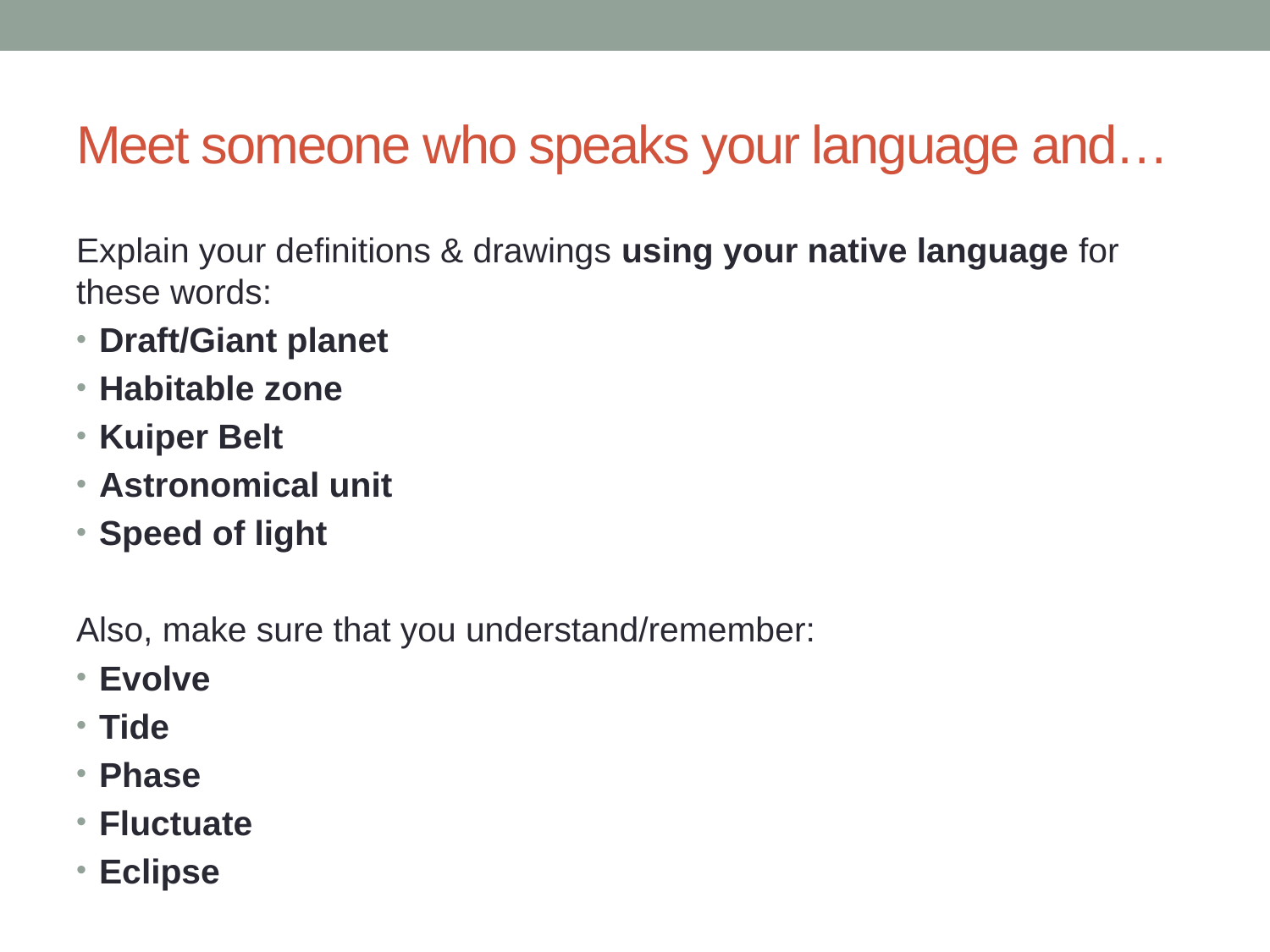

# Meet someone who speaks your language and…
Explain your definitions & drawings using your native language for these words:
Draft/Giant planet
Habitable zone
Kuiper Belt
Astronomical unit
Speed of light

Also, make sure that you understand/remember:
Evolve
Tide
Phase
Fluctuate
Eclipse